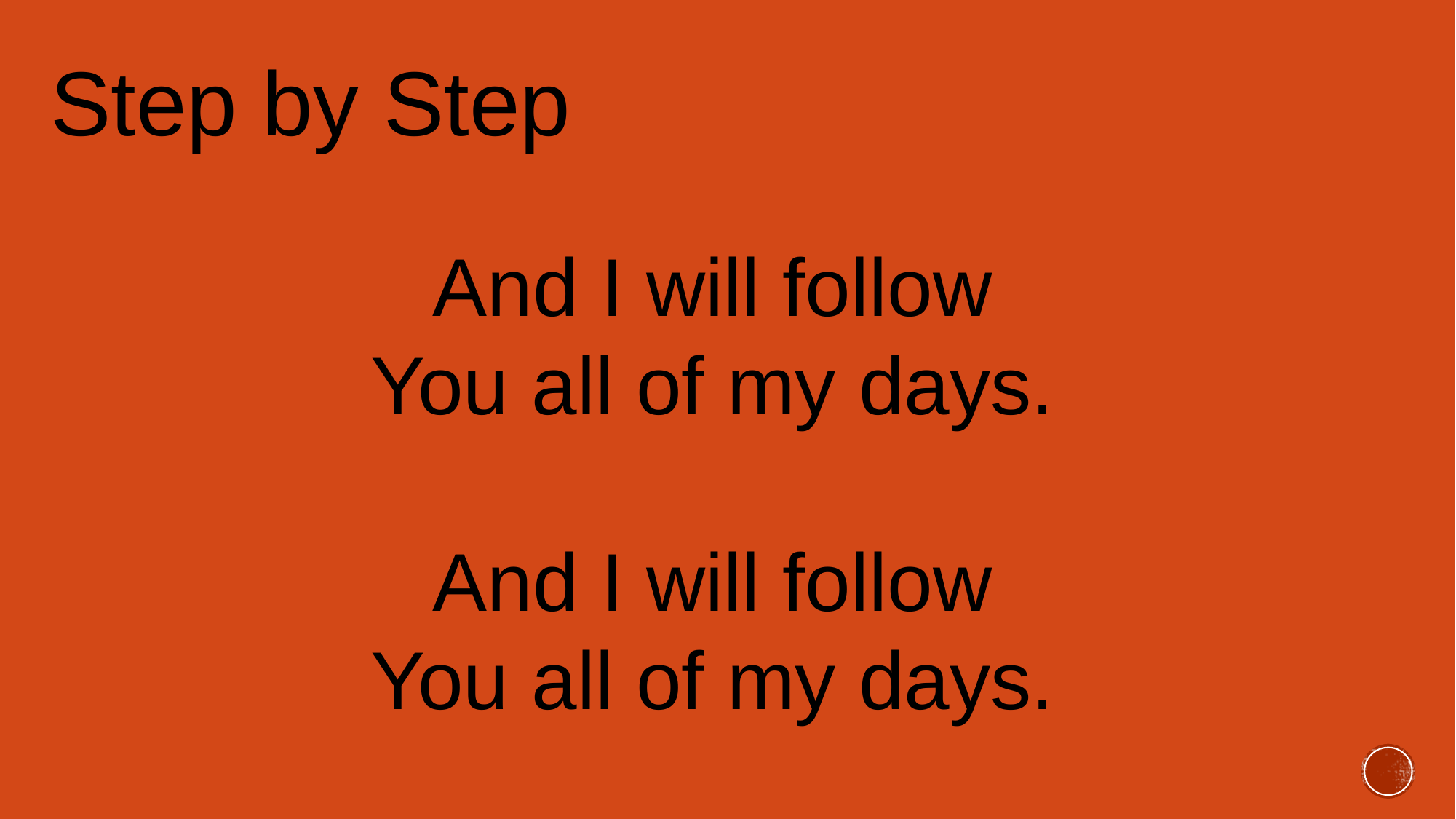

Step by Step

And I will follow
You all of my days.

And I will follow
You all of my days.